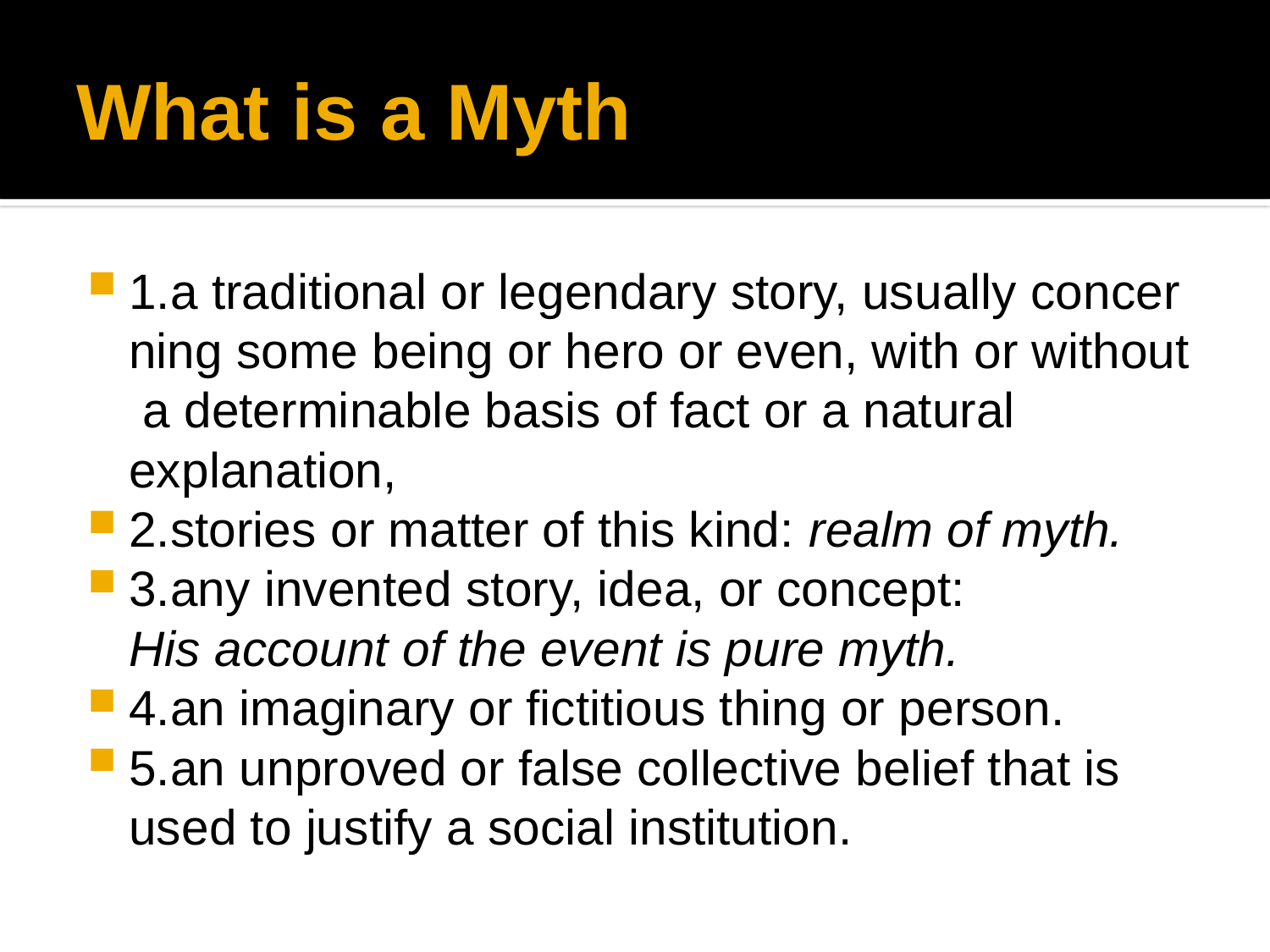

# What is a Myth
1.a traditional or legendary story, usually concerning some being or hero or even, with or without  a determinable basis of fact or a natural  explanation,
2.stories or matter of this kind: realm of myth.
3.any invented story, idea, or concept: His account of the event is pure myth.
4.an imaginary or fictitious thing or person.
5.an unproved or false collective belief that is      used to justify a social institution.